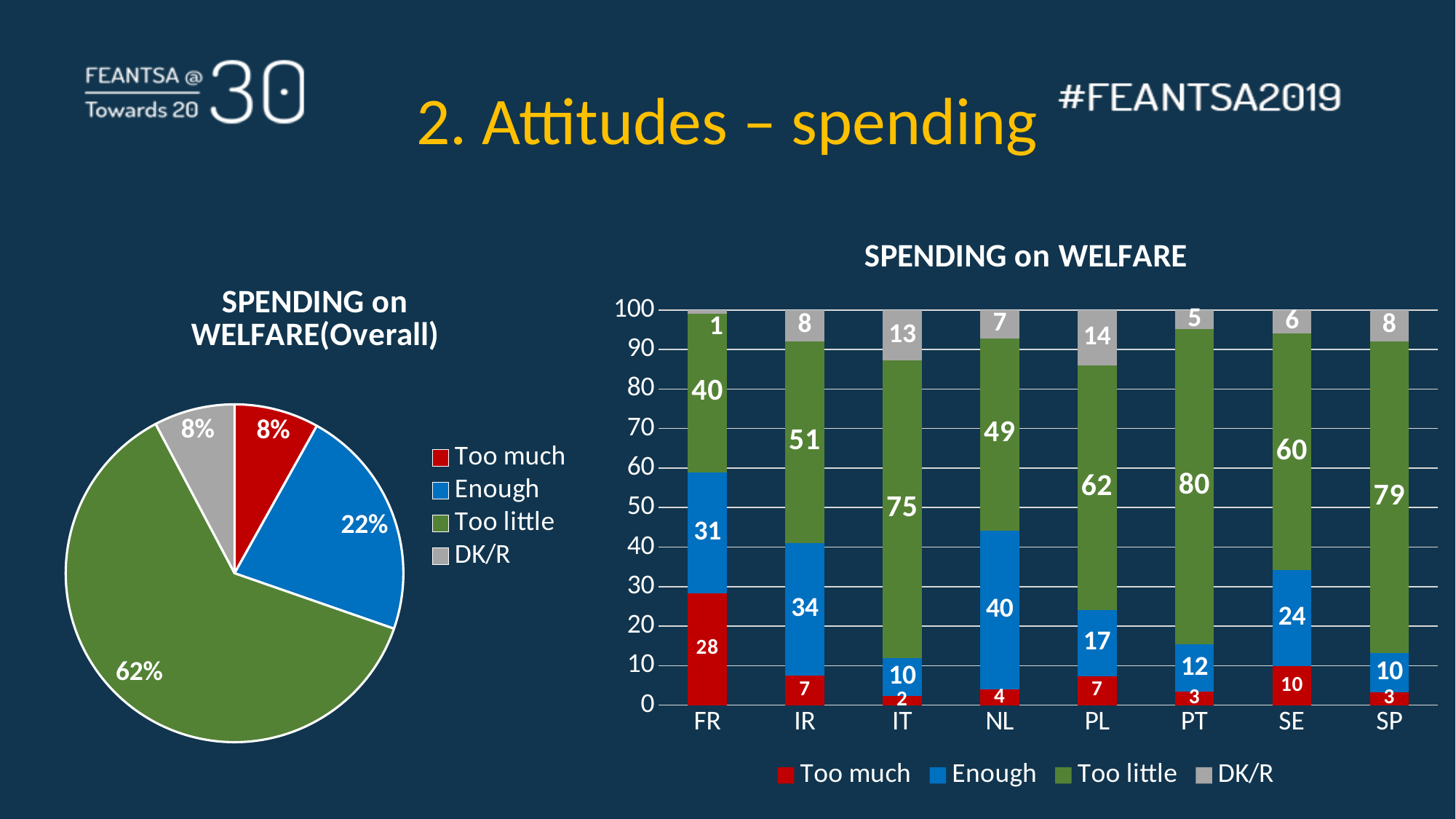

# 2. Attitudes – spending

### Chart: SPENDING on WELFARE

| Category | Too much | Enough | Too little | DK/R |
|---|---|---|---|---|
| FR | 28.37 | 30.61 | 40.12 | 0.9 |
| IR | 7.44 | 33.52 | 51.07 | 7.97 |
| IT | 2.37 | 9.51 | 75.35 | 12.77 |
| NL | 3.96 | 40.18 | 48.74 | 7.119999999999997 |
| PL | 7.35 | 16.76 | 61.8 | 14.09 |
| PT | 3.48 | 11.88 | 79.78 | 4.859999999999998 |
| SE | 9.81 | 24.32 | 59.92 | 5.95 |
| SP | 3.31 | 9.85 | 78.87 | 7.97 |

### Chart: SPENDING on WELFARE(Overall)

| Category | All |
|---|---|
| Too much | 8.11 |
| Enough | 22.21 |
| Too little | 61.94 |
| DK/R | 7.74 |